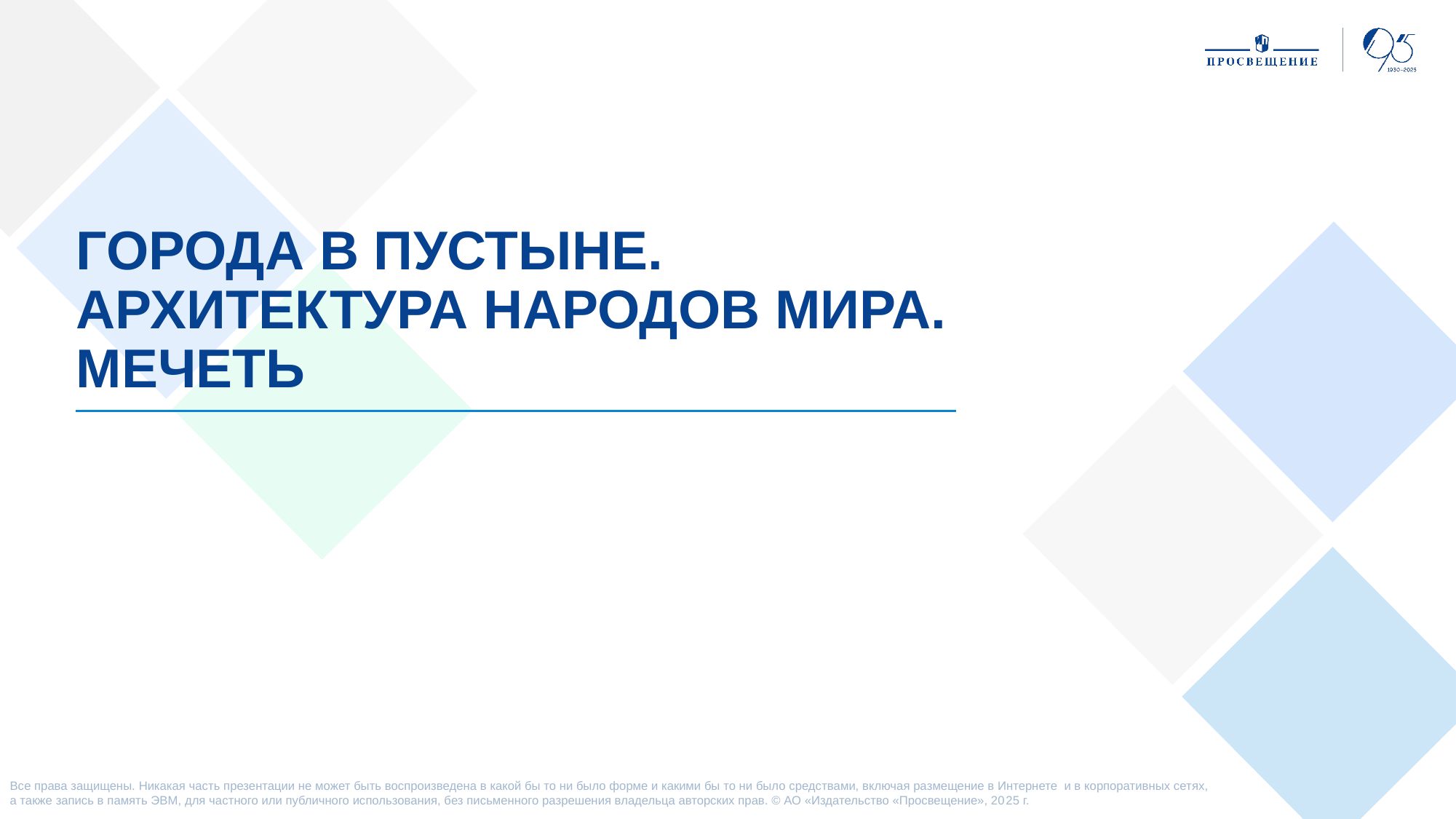

города в пустыне. Архитектура народов мира. Мечеть